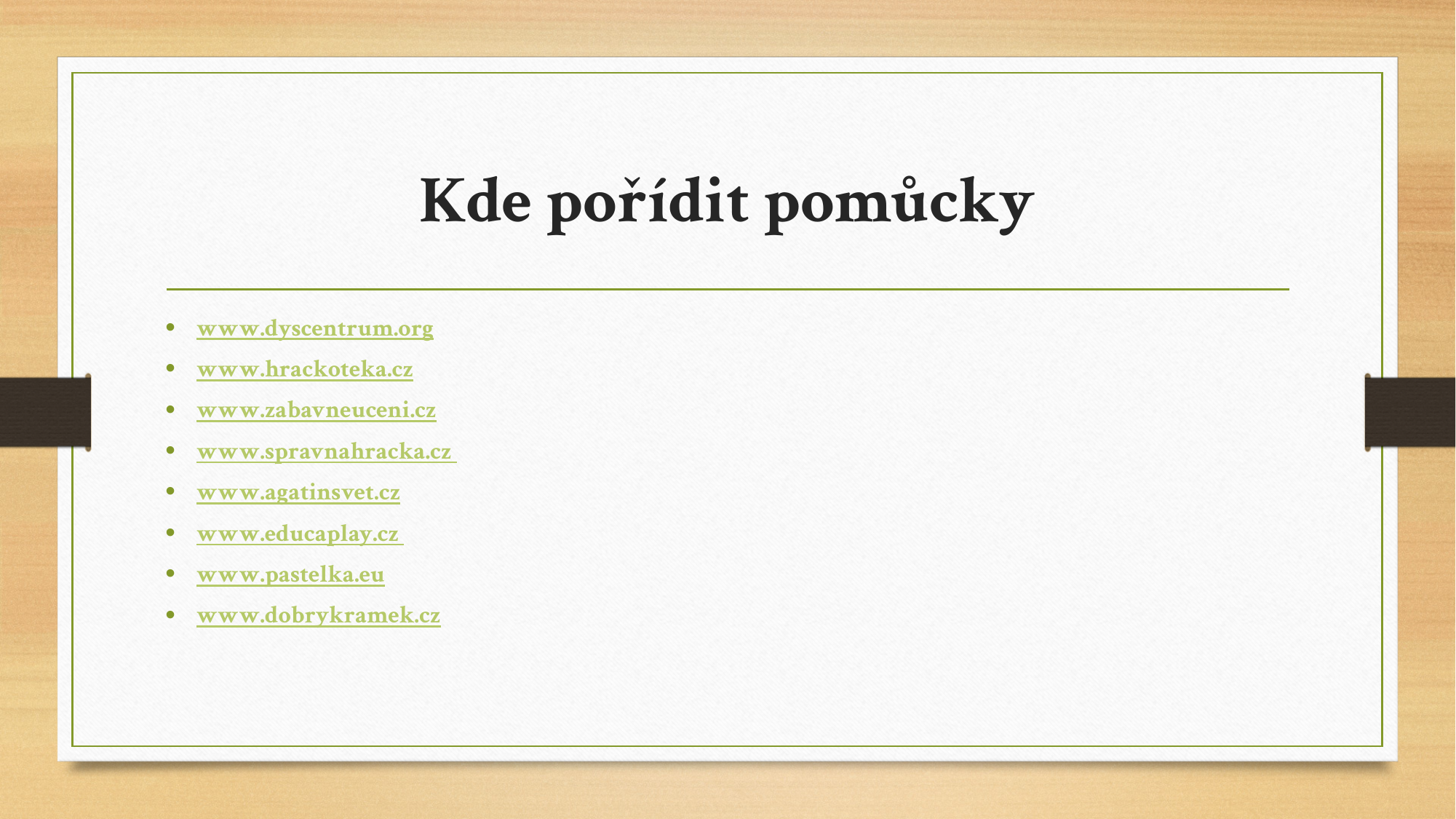

# Kde pořídit pomůcky

www.dyscentrum.org
www.hrackoteka.cz
www.zabavneuceni.cz
www.spravnahracka.cz
www.agatinsvet.cz
www.educaplay.cz
www.pastelka.eu
www.dobrykramek.cz